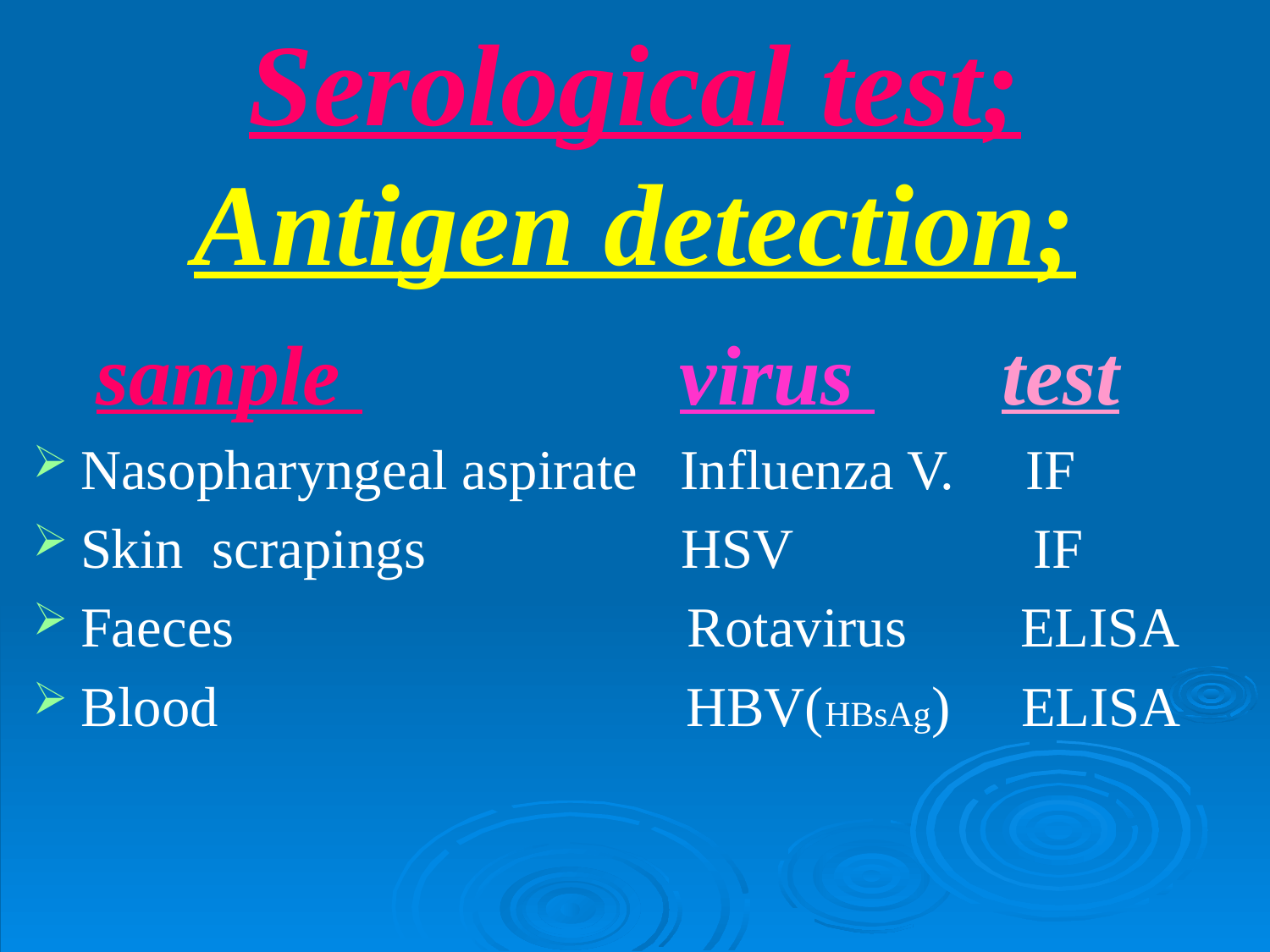

# Serological test; Antigen detection;
   sample                virus       test
Nasopharyngeal aspirate   Influenza V.     IF
Skin  scrapings                  HSV                 IF
Faeces                                Rotavirus        ELISA
Blood                                 HBV(HBsAg)     ELISA